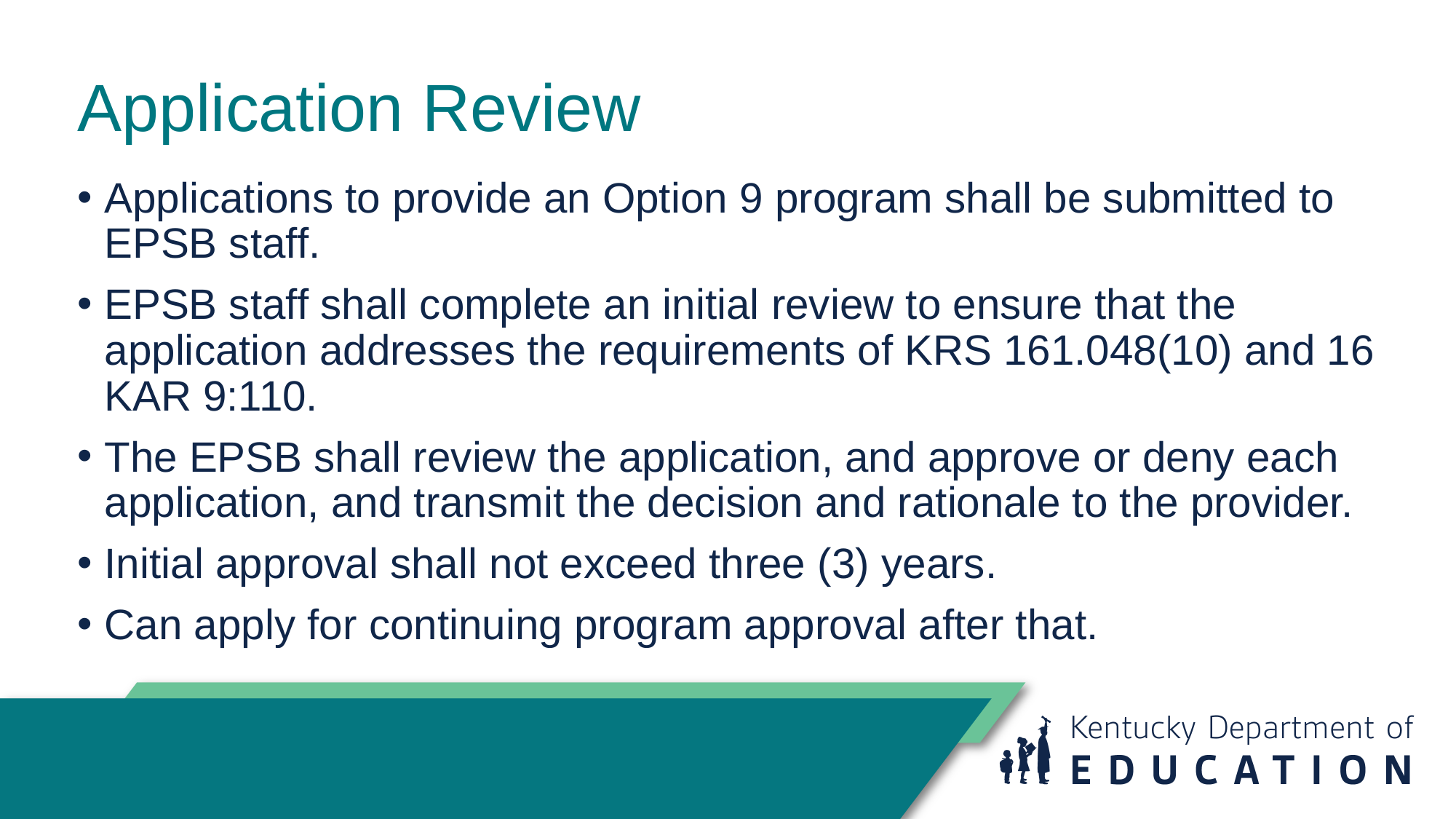

# Application Review
Applications to provide an Option 9 program shall be submitted to EPSB staff.
EPSB staff shall complete an initial review to ensure that the application addresses the requirements of KRS 161.048(10) and 16 KAR 9:110.
The EPSB shall review the application, and approve or deny each application, and transmit the decision and rationale to the provider.
Initial approval shall not exceed three (3) years.
Can apply for continuing program approval after that.